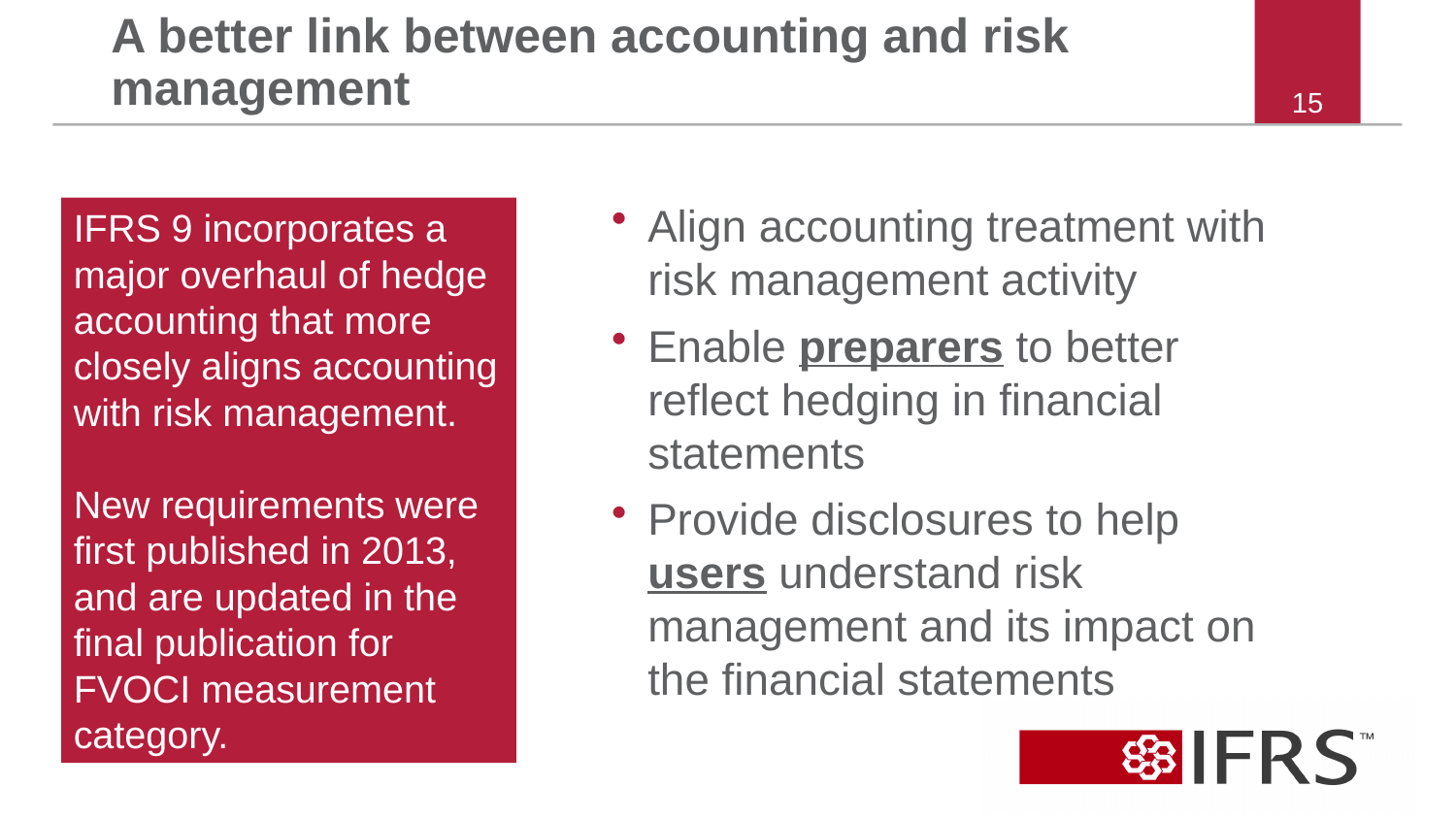

# A better link between accounting and risk management
15
Align accounting treatment with risk management activity
Enable preparers to better reflect hedging in financial statements
Provide disclosures to help users understand risk management and its impact on the financial statements

IFRS 9 incorporates a major overhaul of hedge accounting that more closely aligns accounting with risk management.

New requirements were first published in 2013, and are updated in the final publication for FVOCI measurement category.